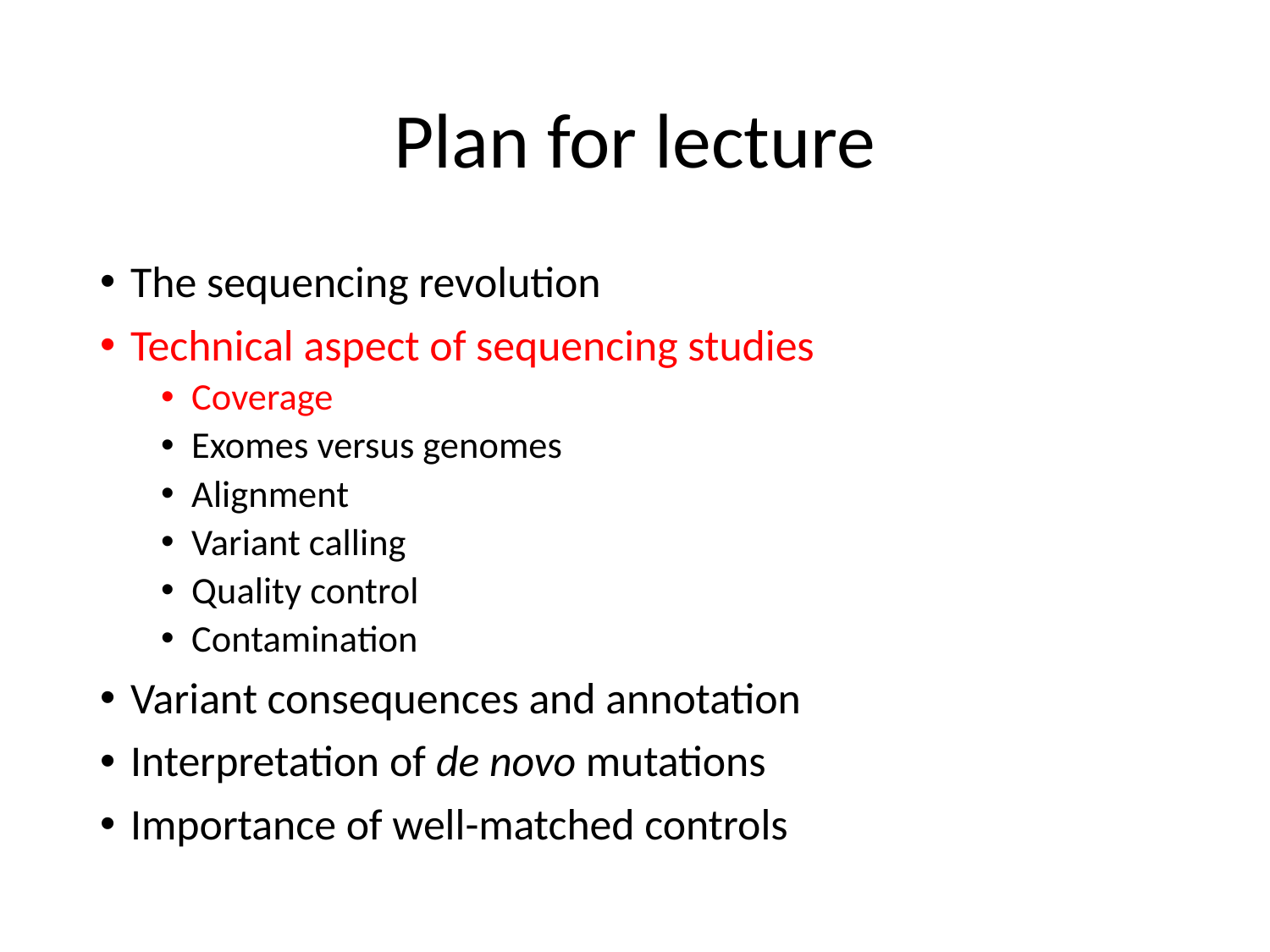

# Plan for lecture
The sequencing revolution
Technical aspect of sequencing studies
Coverage
Exomes versus genomes
Alignment
Variant calling
Quality control
Contamination
Variant consequences and annotation
Interpretation of de novo mutations
Importance of well-matched controls